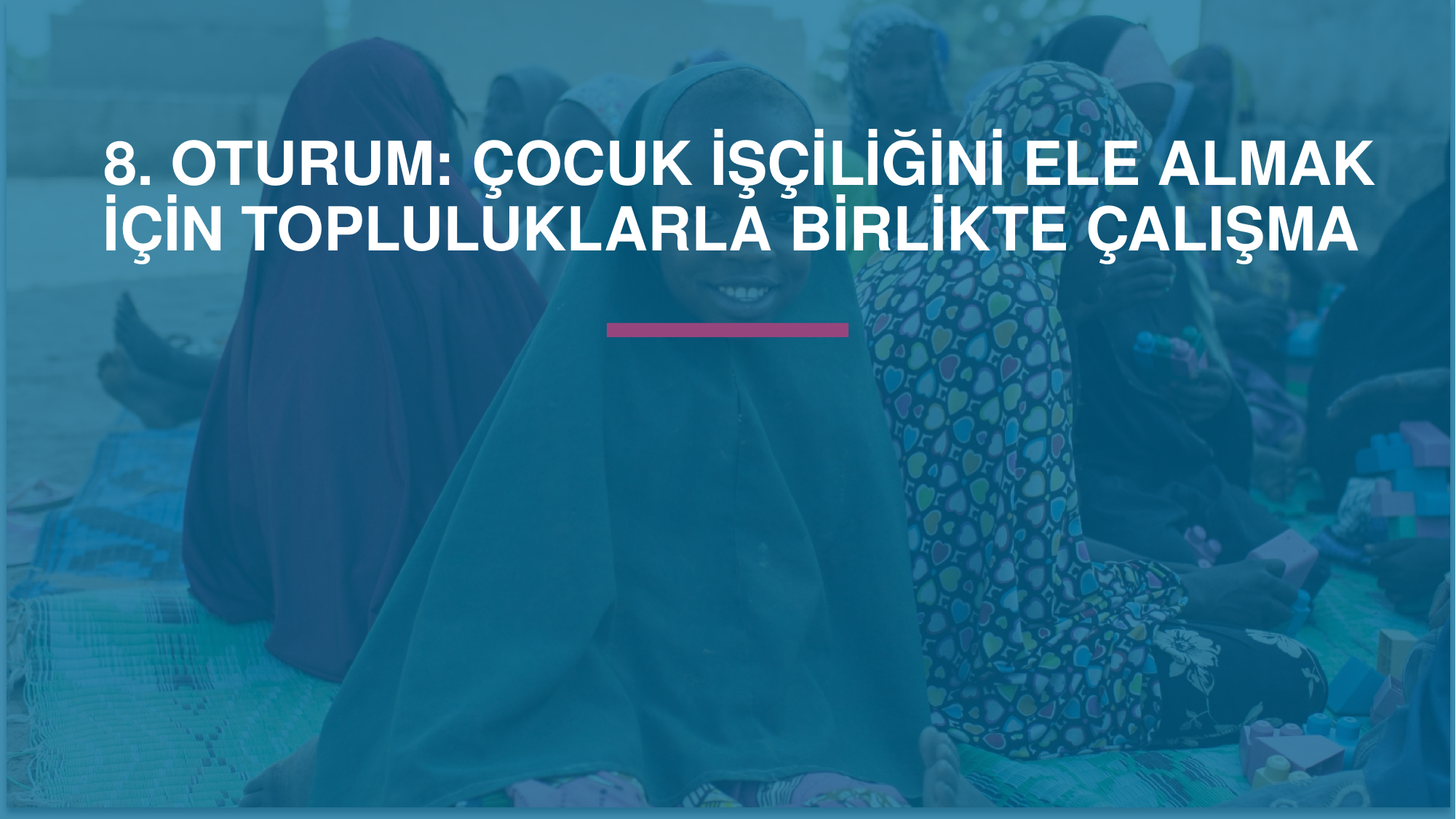

8. OTURUM: ÇOCUK İŞÇİLİĞİNİ ELE ALMAK İÇİN TOPLULUKLARLA BİRLİKTE ÇALIŞMA